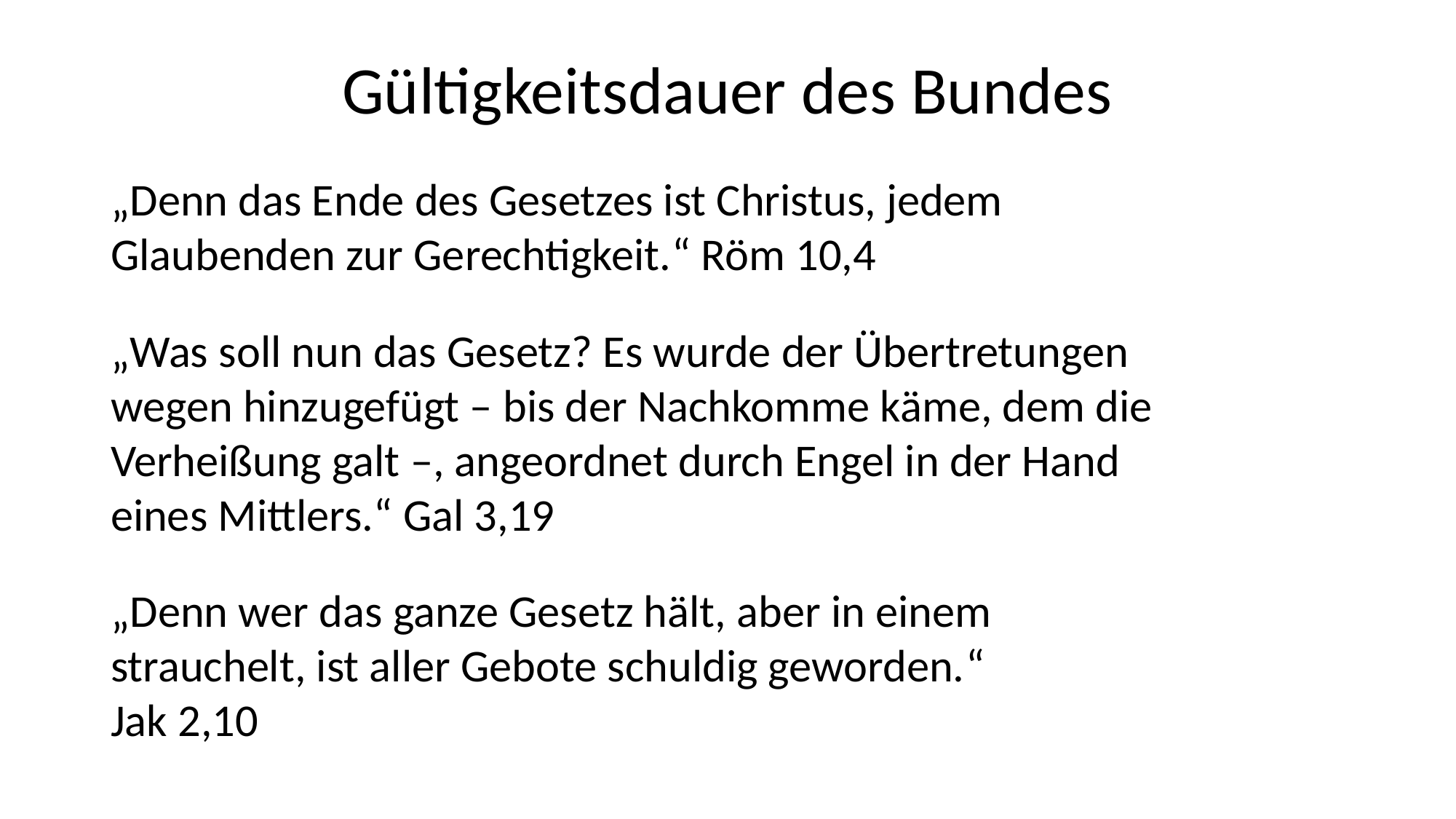

# Gültigkeitsdauer des Bundes
„Denn das Ende des Gesetzes ist Christus, jedem Glaubenden zur Gerechtigkeit.“ Röm 10,4
„Was soll nun das Gesetz? Es wurde der Übertretungen wegen hinzugefügt – bis der Nachkomme käme, dem die Verheißung galt –, angeordnet durch Engel in der Hand eines Mittlers.“ Gal 3,19
„Denn wer das ganze Gesetz hält, aber in einem strauchelt, ist aller Gebote schuldig geworden.“ Jak 2,10